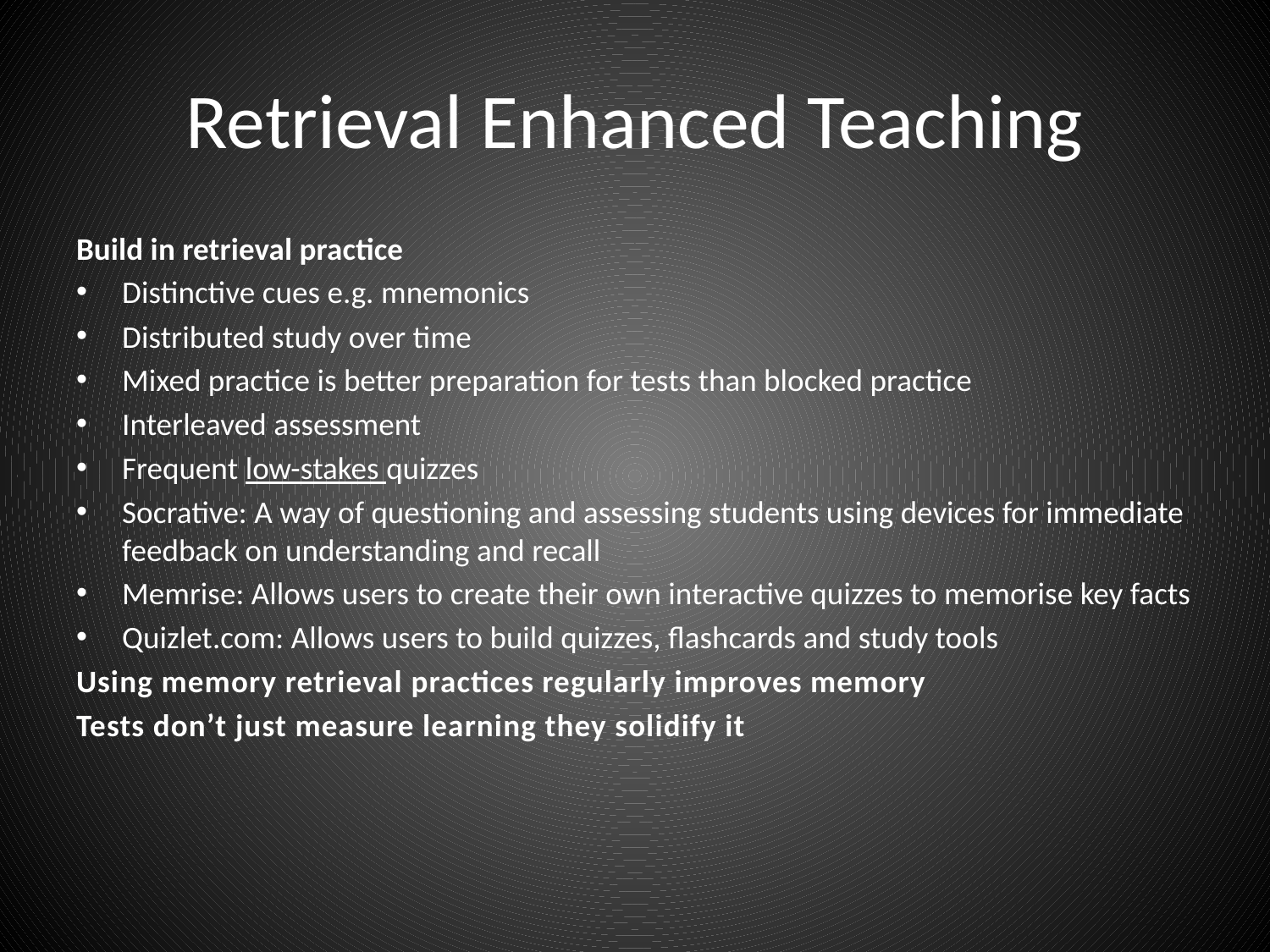

# Retrieval Enhanced Teaching
Build in retrieval practice
Distinctive cues e.g. mnemonics
Distributed study over time
Mixed practice is better preparation for tests than blocked practice
Interleaved assessment
Frequent low-stakes quizzes
Socrative: A way of questioning and assessing students using devices for immediate feedback on understanding and recall
Memrise: Allows users to create their own interactive quizzes to memorise key facts
Quizlet.com: Allows users to build quizzes, flashcards and study tools
Using memory retrieval practices regularly improves memory
Tests don’t just measure learning they solidify it